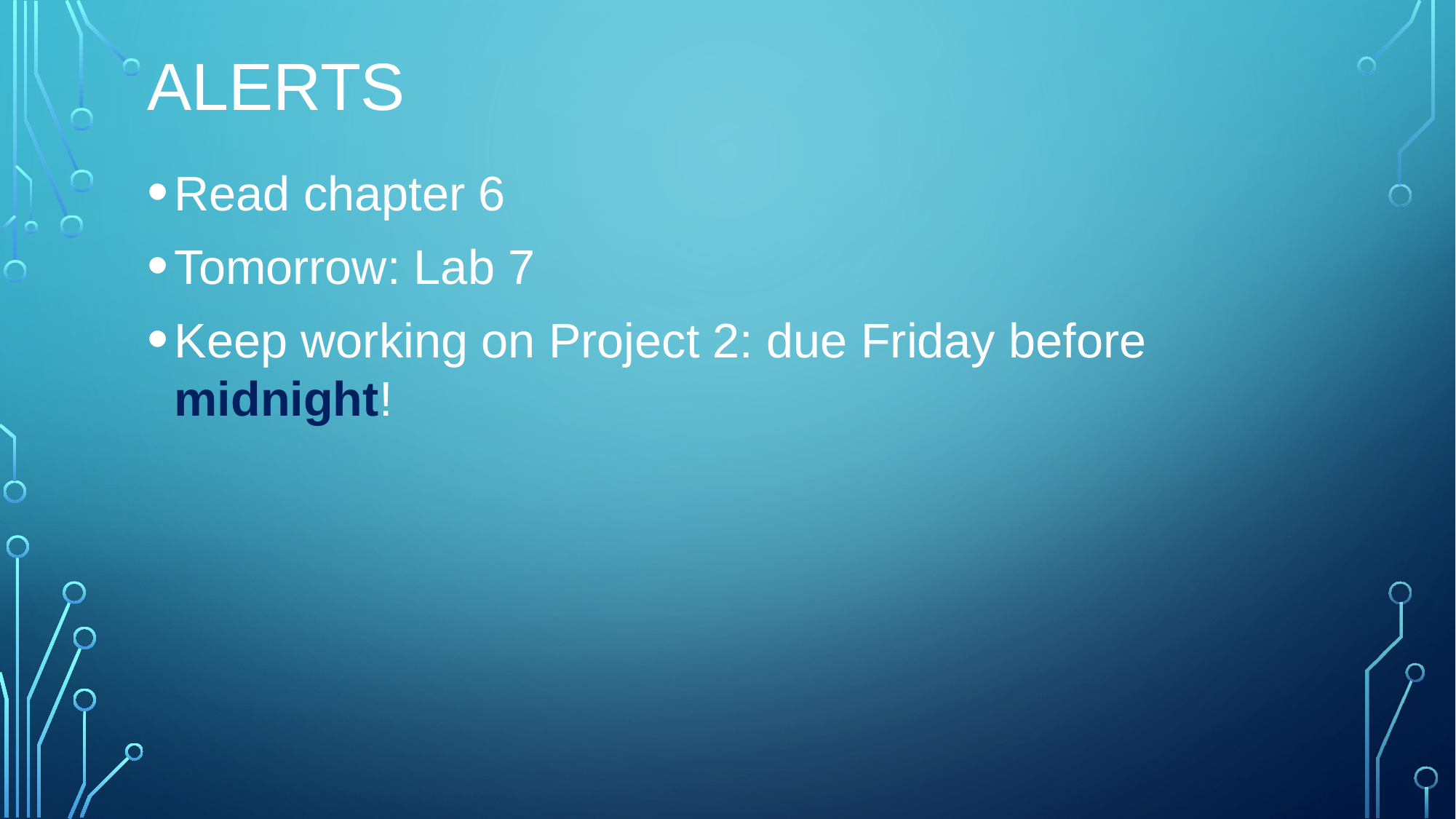

# Alerts
Read chapter 6
Tomorrow: Lab 7
Keep working on Project 2: due Friday before midnight!